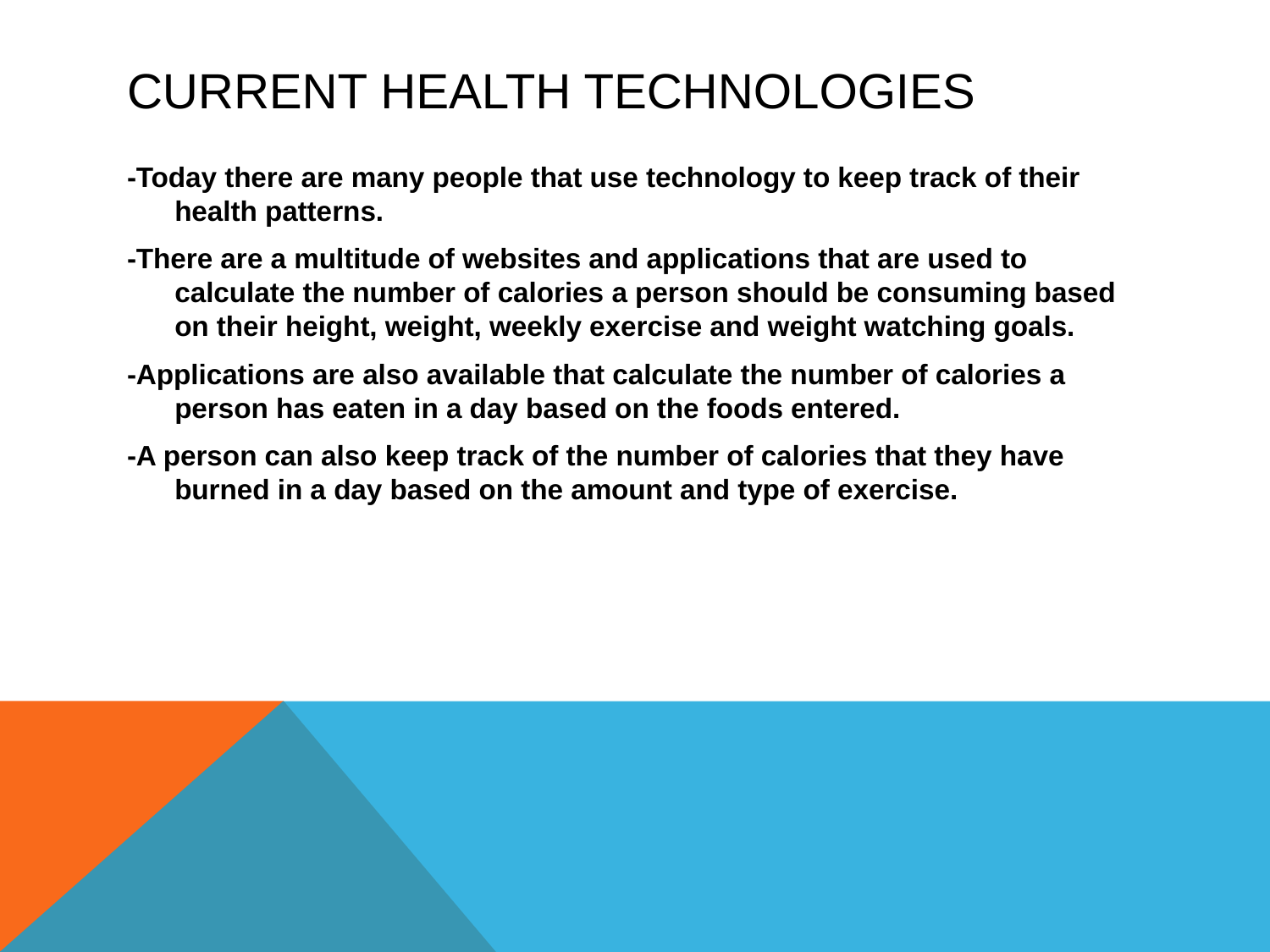

# Current health technologies
-Today there are many people that use technology to keep track of their health patterns.
-There are a multitude of websites and applications that are used to calculate the number of calories a person should be consuming based on their height, weight, weekly exercise and weight watching goals.
-Applications are also available that calculate the number of calories a person has eaten in a day based on the foods entered.
-A person can also keep track of the number of calories that they have burned in a day based on the amount and type of exercise.